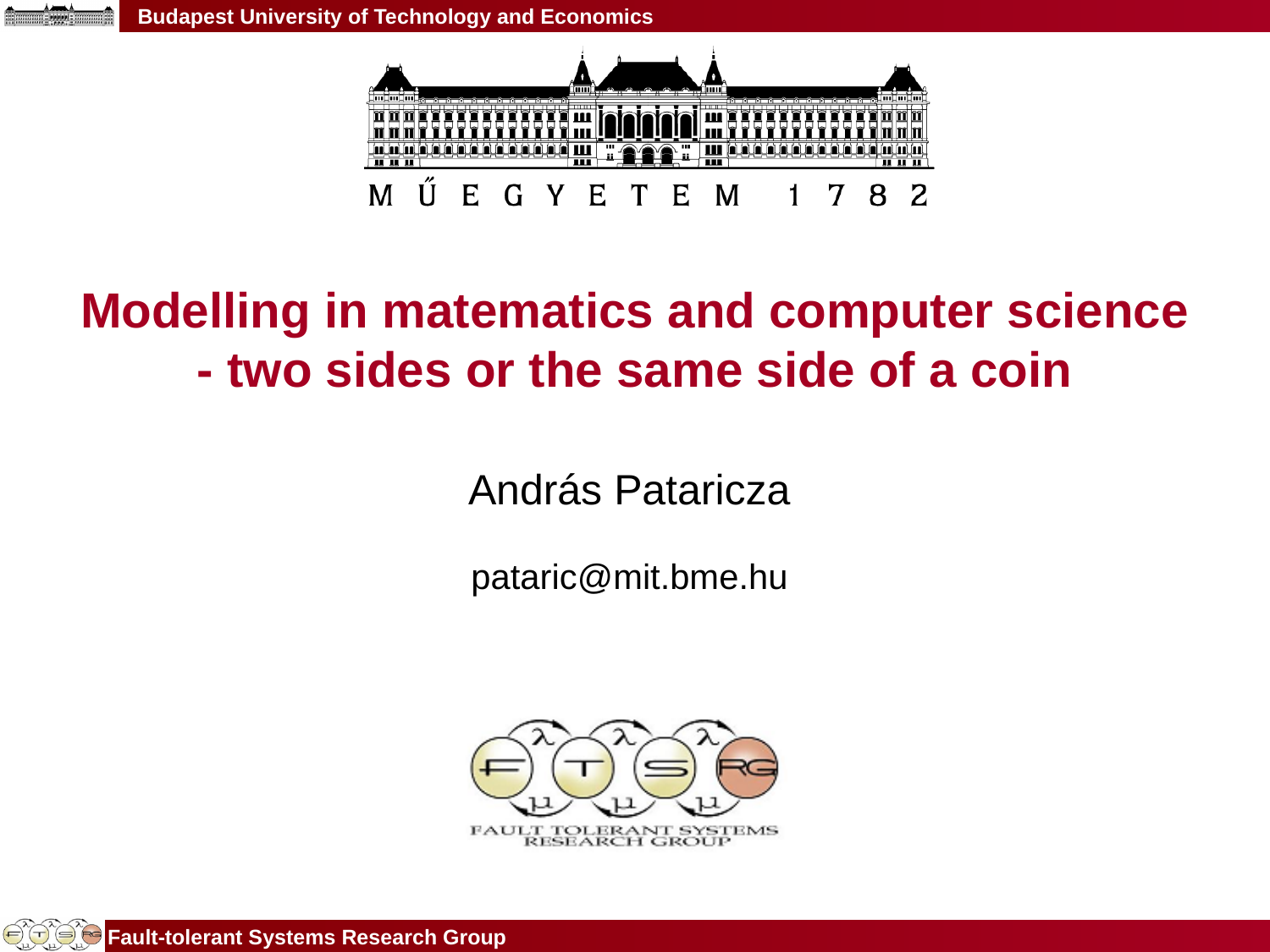

# Modelling in matematics and computer science - two sides or the same side of a coin
András Pataricza

pataric@mit.bme.hu